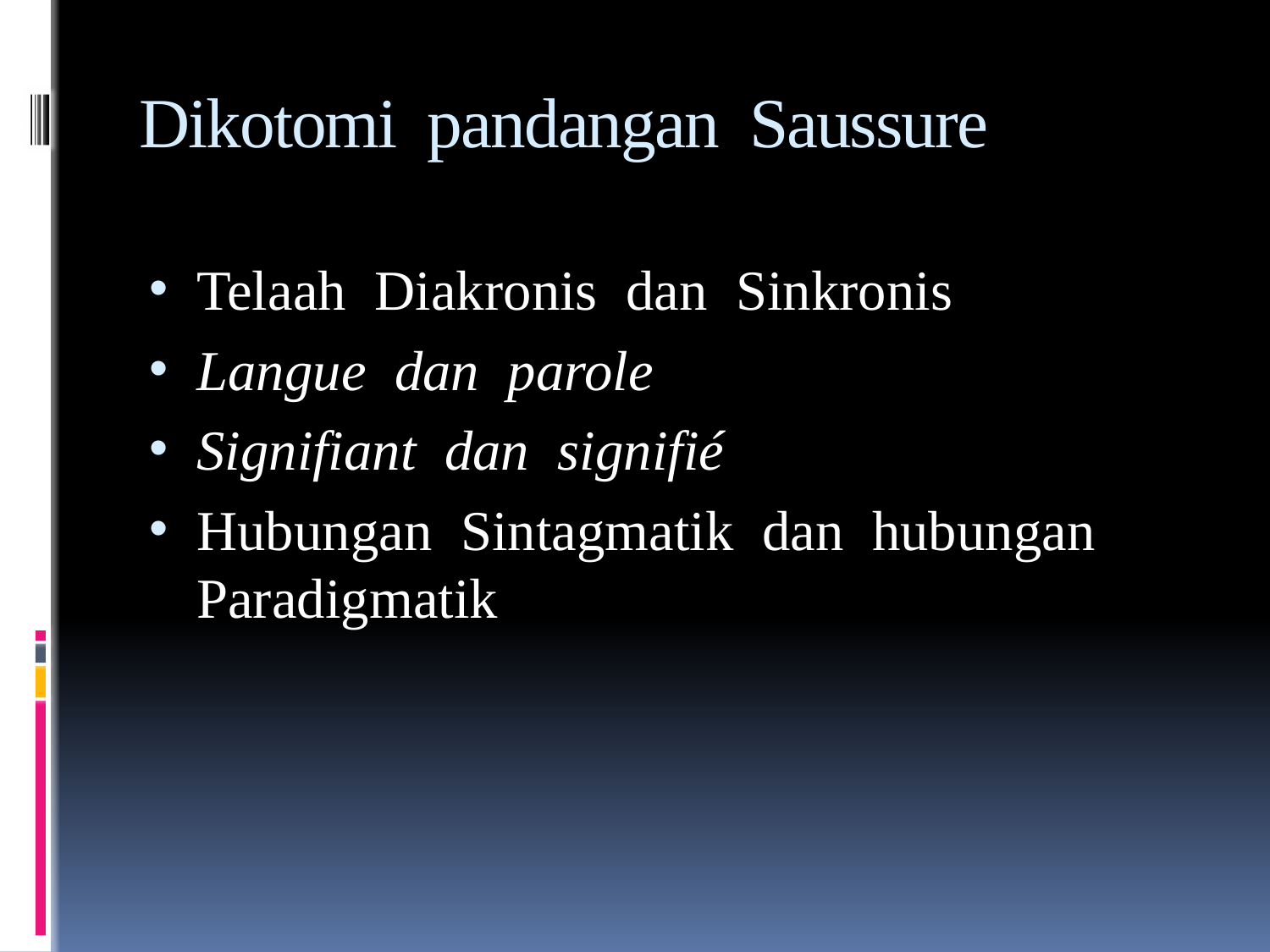

# Dikotomi  pandangan  Saussure
Telaah  Diakronis  dan  Sinkronis
Langue  dan  parole
Signifiant  dan  signifié
Hubungan  Sintagmatik  dan  hubungan  Paradigmatik